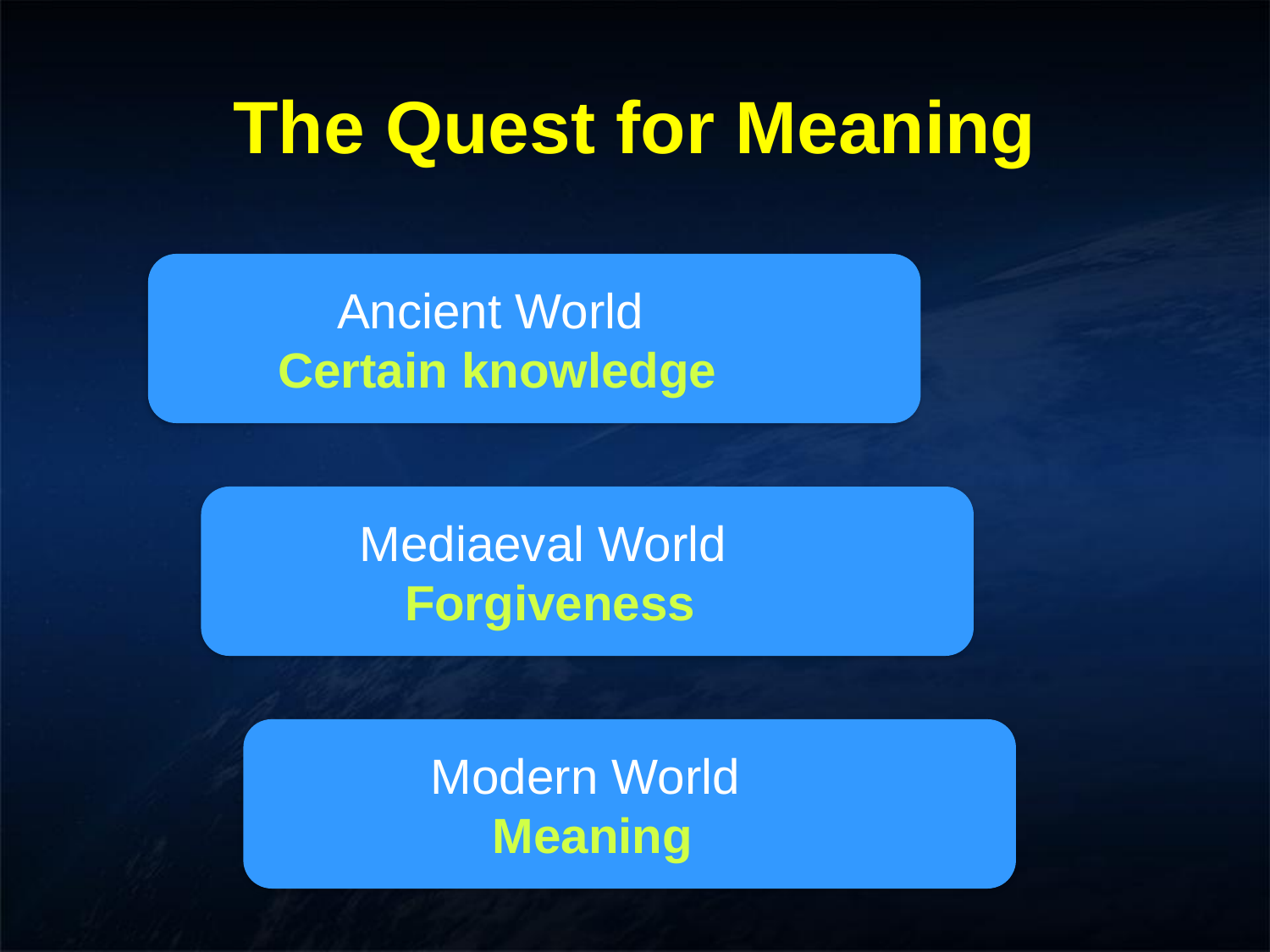

# The Quest for Meaning

Ancient World
Certain knowledge

Mediaeval World
Forgiveness

Modern World
Meaning